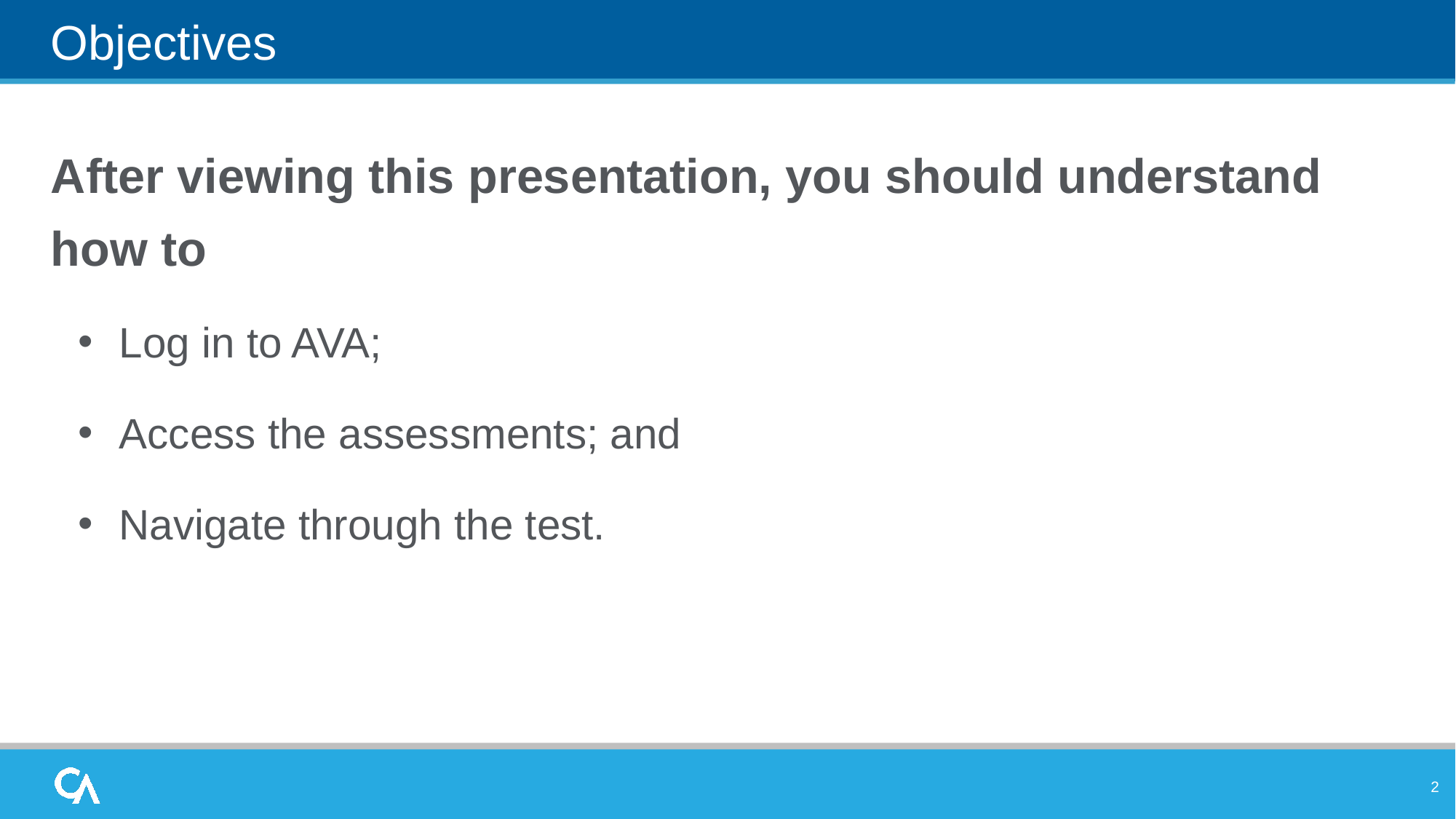

# Objectives
After viewing this presentation, you should understand how to
Log in to AVA;
Access the assessments; and
Navigate through the test.

2